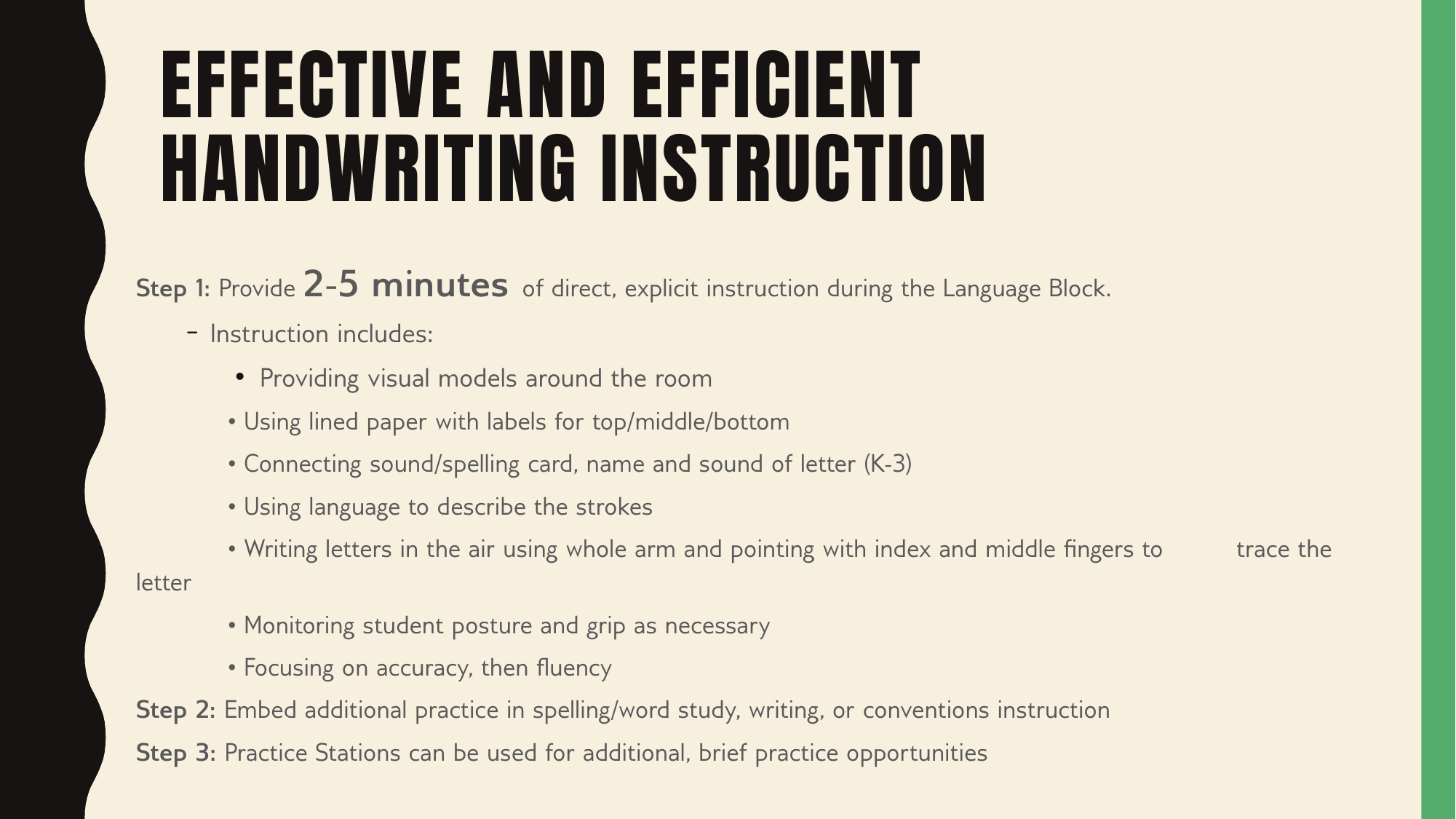

# Effective and Efficient Handwriting instruction
Step 1: Provide 2-5 minutes of direct, explicit instruction during the Language Block.
Instruction includes:
Providing visual models around the room
	• Using lined paper with labels for top/middle/bottom
	• Connecting sound/spelling card, name and sound of letter (K-3)
	• Using language to describe the strokes
	• Writing letters in the air using whole arm and pointing with index and middle fingers to 	trace the letter
	• Monitoring student posture and grip as necessary
	• Focusing on accuracy, then fluency
Step 2: Embed additional practice in spelling/word study, writing, or conventions instruction
Step 3: Practice Stations can be used for additional, brief practice opportunities